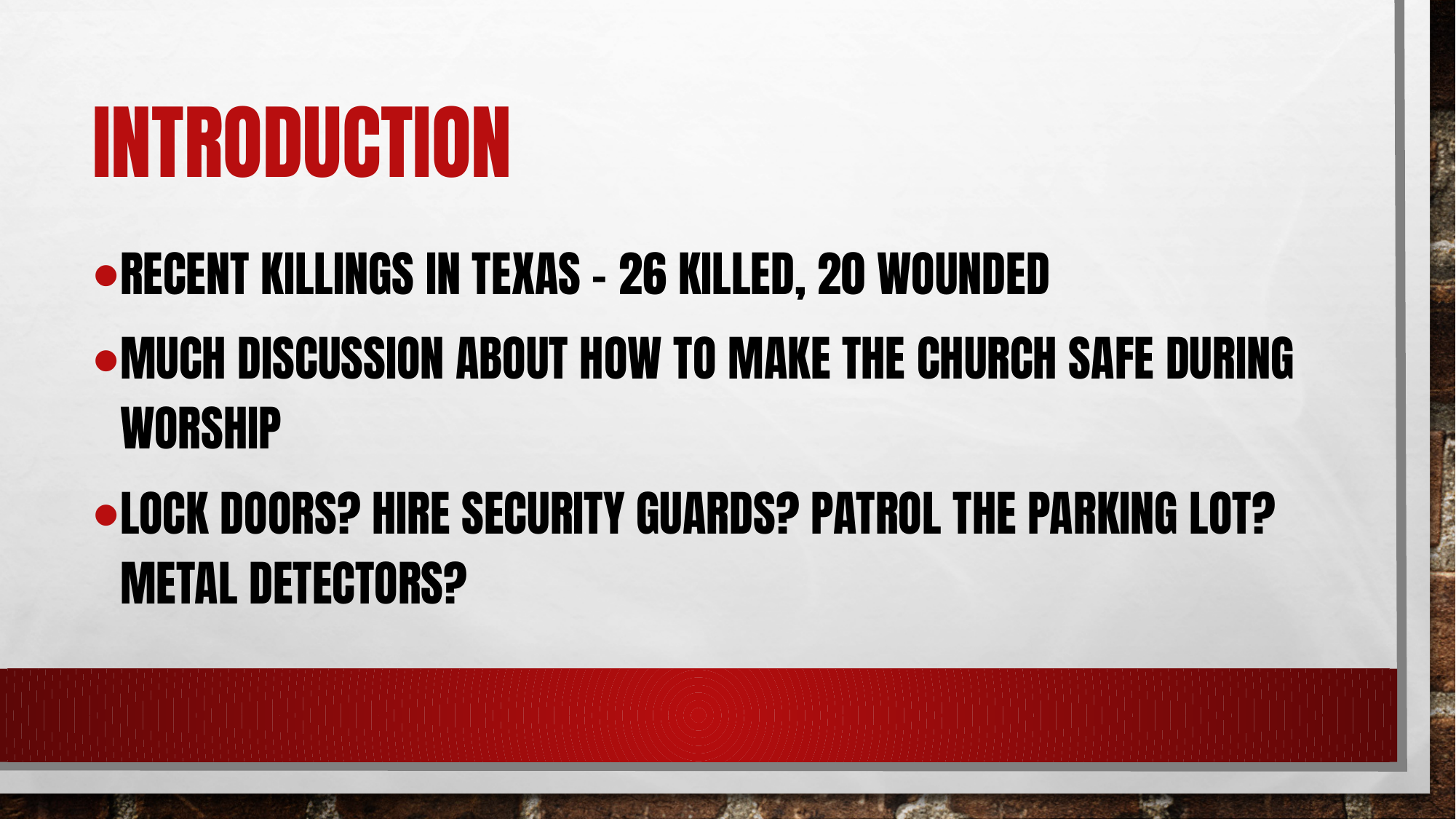

# introduction
Recent killings in Texas – 26 killed, 20 wounded
Much discussion about how to make the church safe during worship
Lock doors? Hire security guards? Patrol the parking lot? Metal detectors?